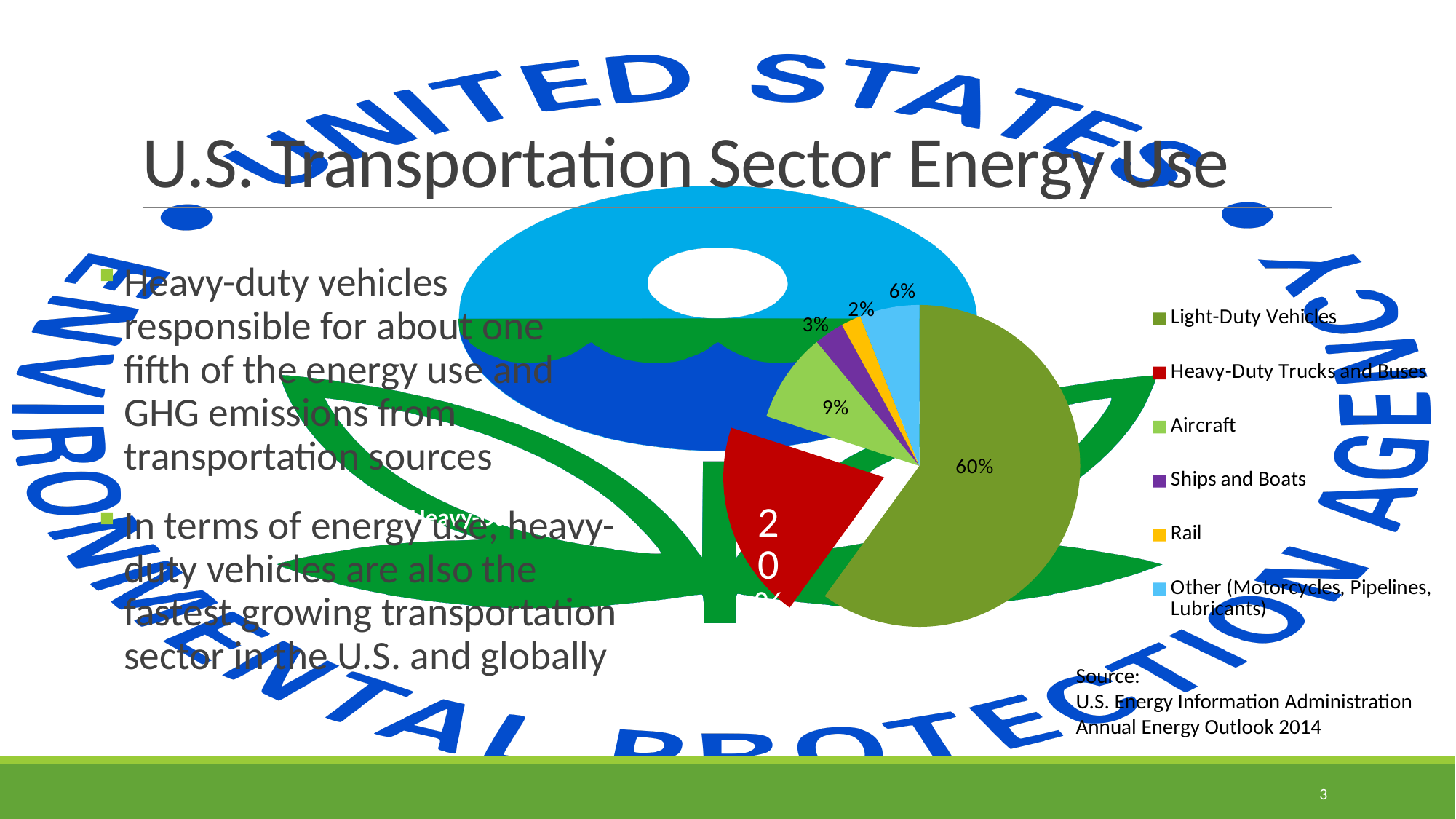

U.S. Transportation Sector Energy Use

### Chart

| Category | Column1 |
|---|---|
| Light-Duty Vehicles | 0.6 |
| Heavy-Duty Trucks and Buses | 0.2 |
| Aircraft | 0.09 |
| Ships and Boats | 0.03 |
| Rail | 0.02 |
| Other (Motorcycles, Pipelines, Lubricants) | 0.06 |
Heavy-duty vehicles responsible for about one fifth of the energy use and GHG emissions from transportation sources
In terms of energy use, heavy-duty vehicles are also the fastest growing transportation sector in the U.S. and globally
Heavy-Duty
Source:
U.S. Energy Information Administration
Annual Energy Outlook 2014
3